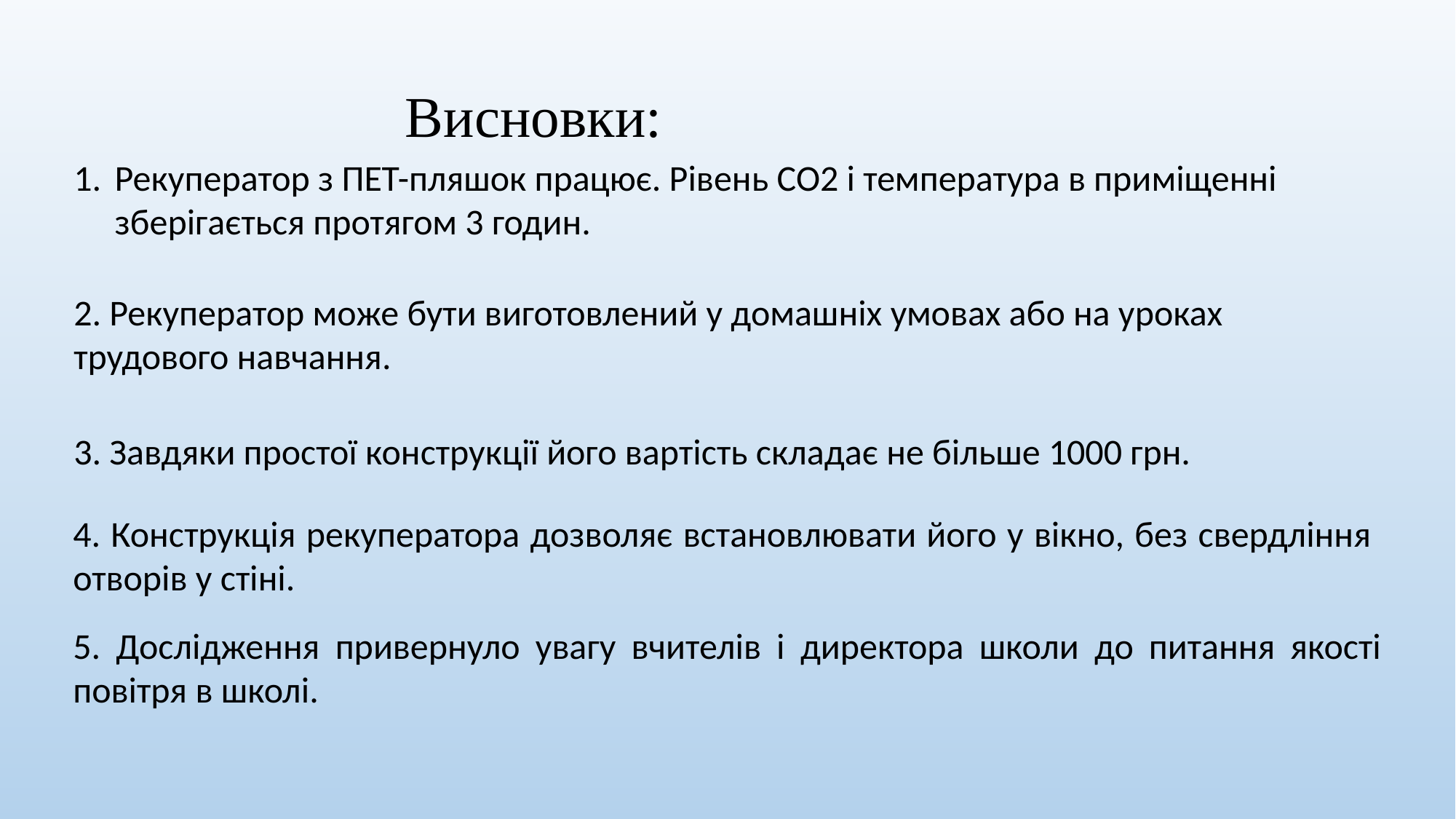

Висновки:
Рекуператор з ПЕТ-пляшок працює. Рівень СО2 і температура в приміщенні  зберігається протягом 3 годин.
2. Рекуператор може бути виготовлений у домашніх умовах або на уроках трудового навчання.

3. Завдяки простої конструкції його вартість складає не більше 1000 грн.
4. Конструкція рекуператора дозволяє встановлювати його у вікно, без свердління  отворів у стіні.
5. Дослідження привернуло увагу вчителів і директора школи до питання якості повітря в школі.